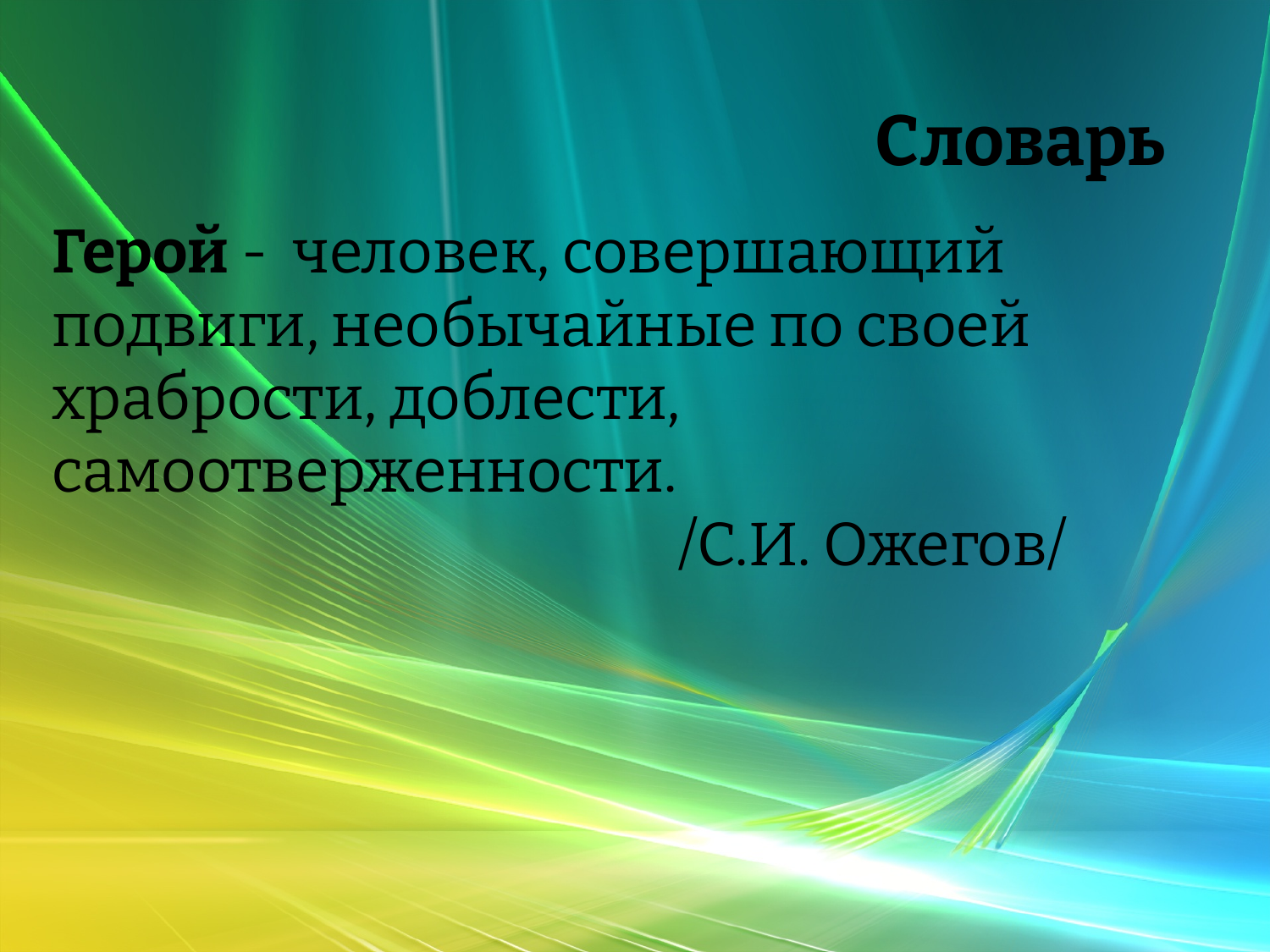

# Словарь
Герой -  человек, совершающий подвиги, необычайные по своей храбрости, доблести, самоотверженности.
                                                   /С.И. Ожегов/